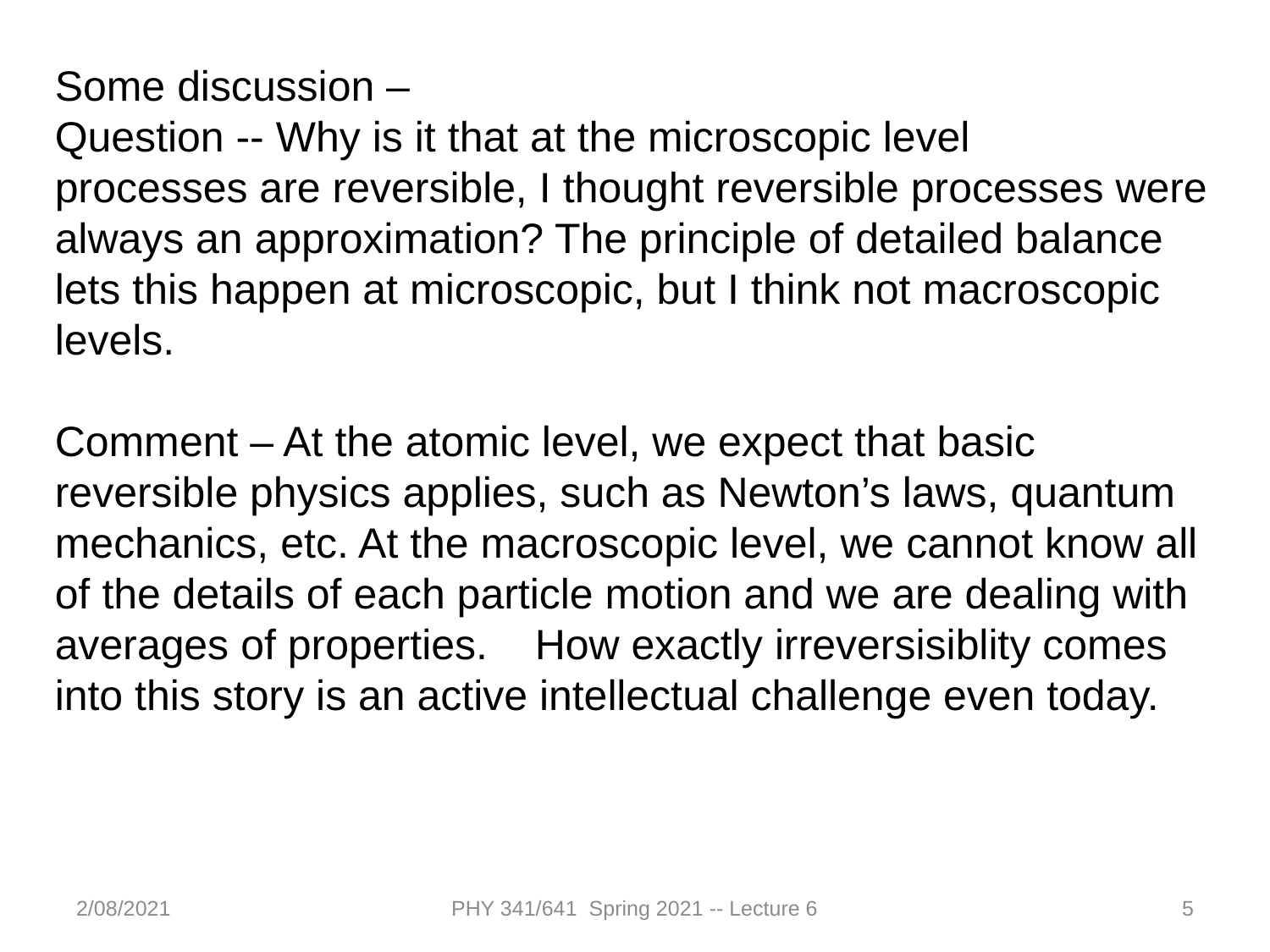

Some discussion –
Question -- Why is it that at the microscopic level processes are reversible, I thought reversible processes were always an approximation? The principle of detailed balance lets this happen at microscopic, but I think not macroscopic levels.

Comment – At the atomic level, we expect that basic reversible physics applies, such as Newton’s laws, quantum mechanics, etc. At the macroscopic level, we cannot know all of the details of each particle motion and we are dealing with averages of properties.    How exactly irreversisiblity comes into this story is an active intellectual challenge even today.
2/08/2021
PHY 341/641  Spring 2021 -- Lecture 6
5